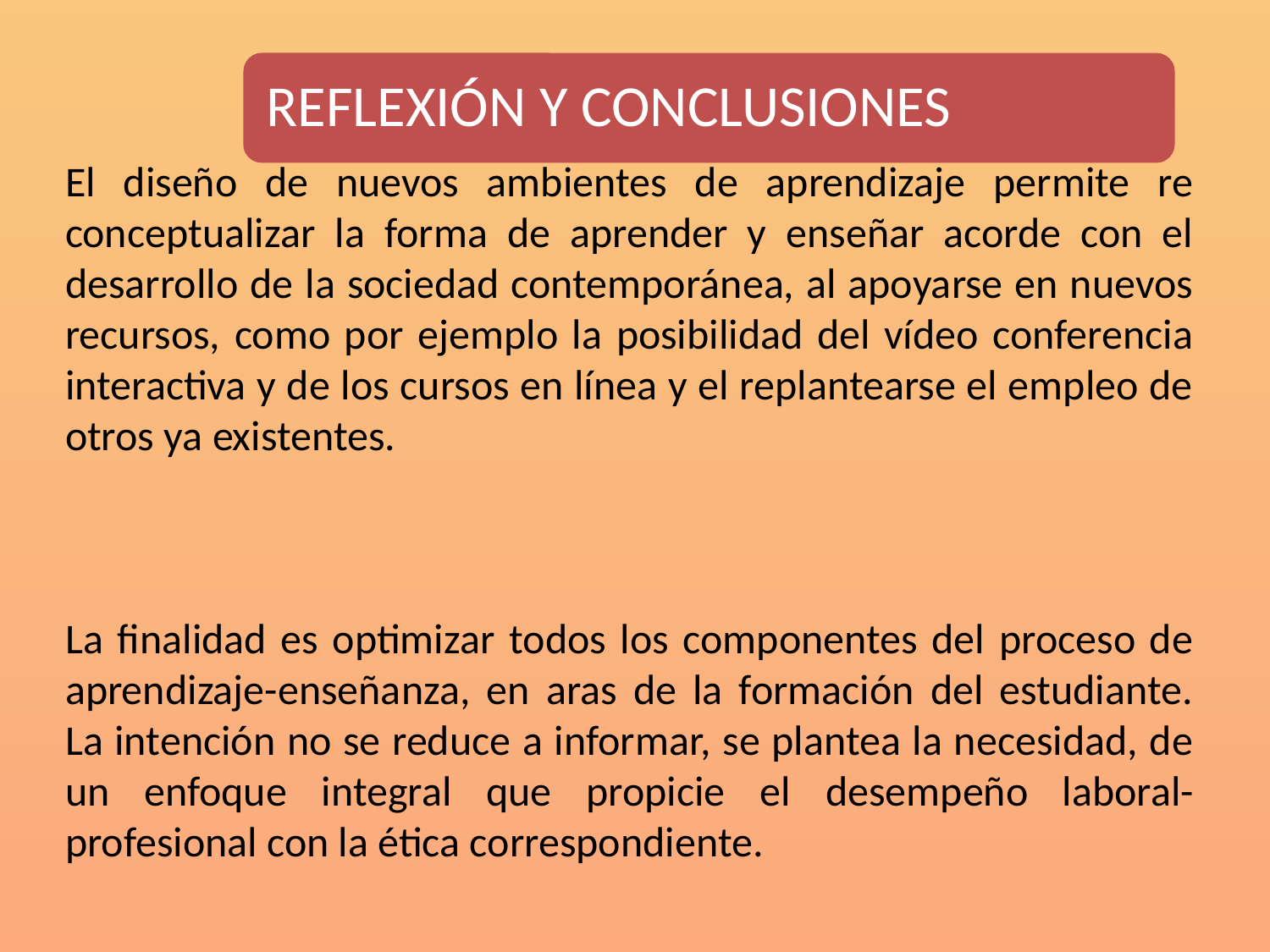

REFLEXIÓN Y CONCLUSIONES
El diseño de nuevos ambientes de aprendizaje permite re conceptualizar la forma de aprender y enseñar acorde con el desarrollo de la sociedad contemporánea, al apoyarse en nuevos recursos, como por ejemplo la posibilidad del vídeo conferencia interactiva y de los cursos en línea y el replantearse el empleo de otros ya existentes.

La finalidad es optimizar todos los componentes del proceso de aprendizaje-enseñanza, en aras de la formación del estudiante. La intención no se reduce a informar, se plantea la necesidad, de un enfoque integral que propicie el desempeño laboral-profesional con la ética correspondiente.